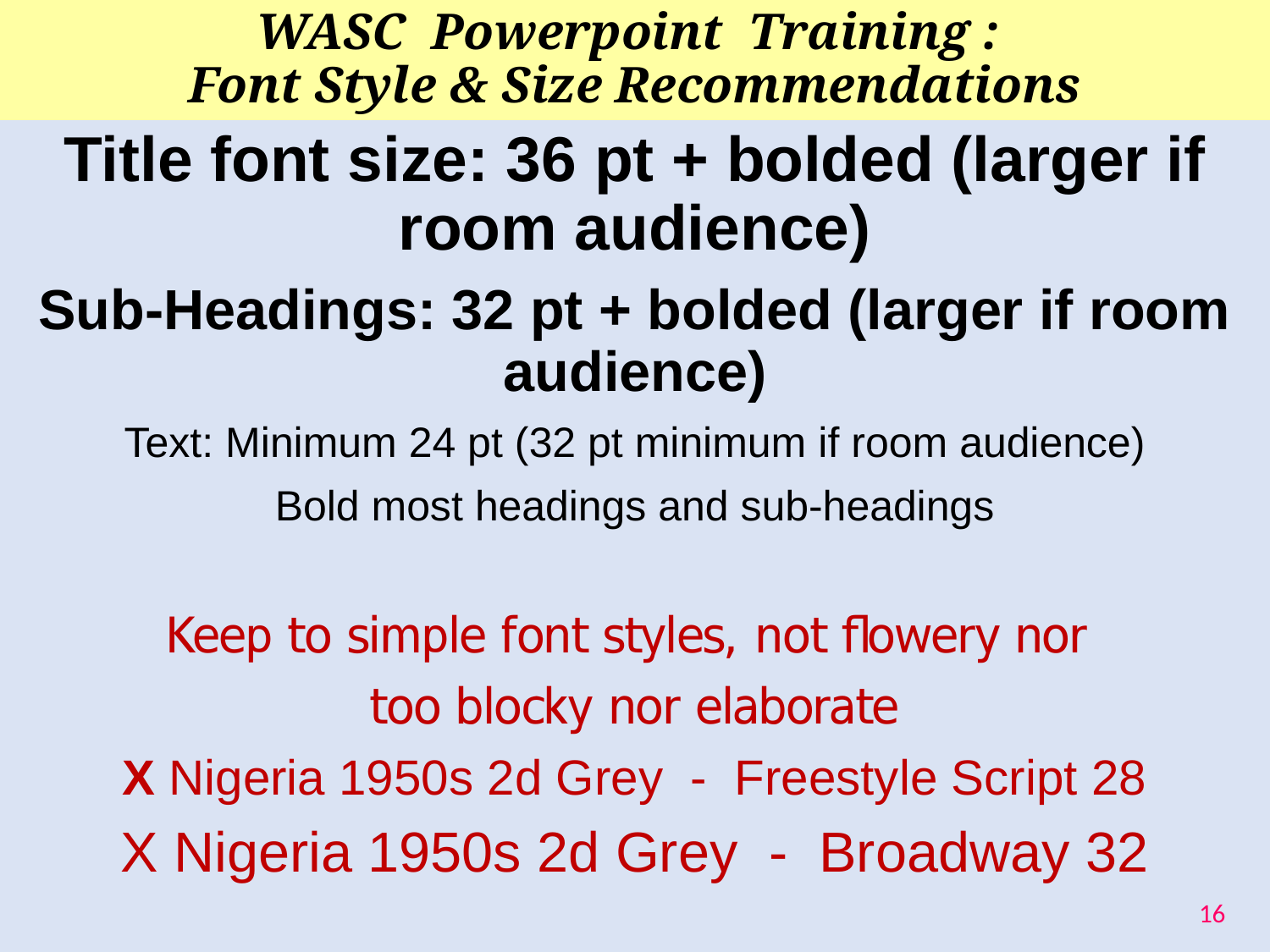

# WASC  Powerpoint  Training : Font Style & Size Recommendations
Title font size: 36 pt + bolded (larger if room audience)
Sub-Headings: 32 pt + bolded (larger if room audience)
Text: Minimum 24 pt (32 pt minimum if room audience)
Bold most headings and sub-headings

Keep to simple font styles, not flowery nor
too blocky nor elaborate
X Nigeria 1950s 2d Grey  -  Freestyle Script 28
X Nigeria 1950s 2d Grey  -  Broadway 32

16